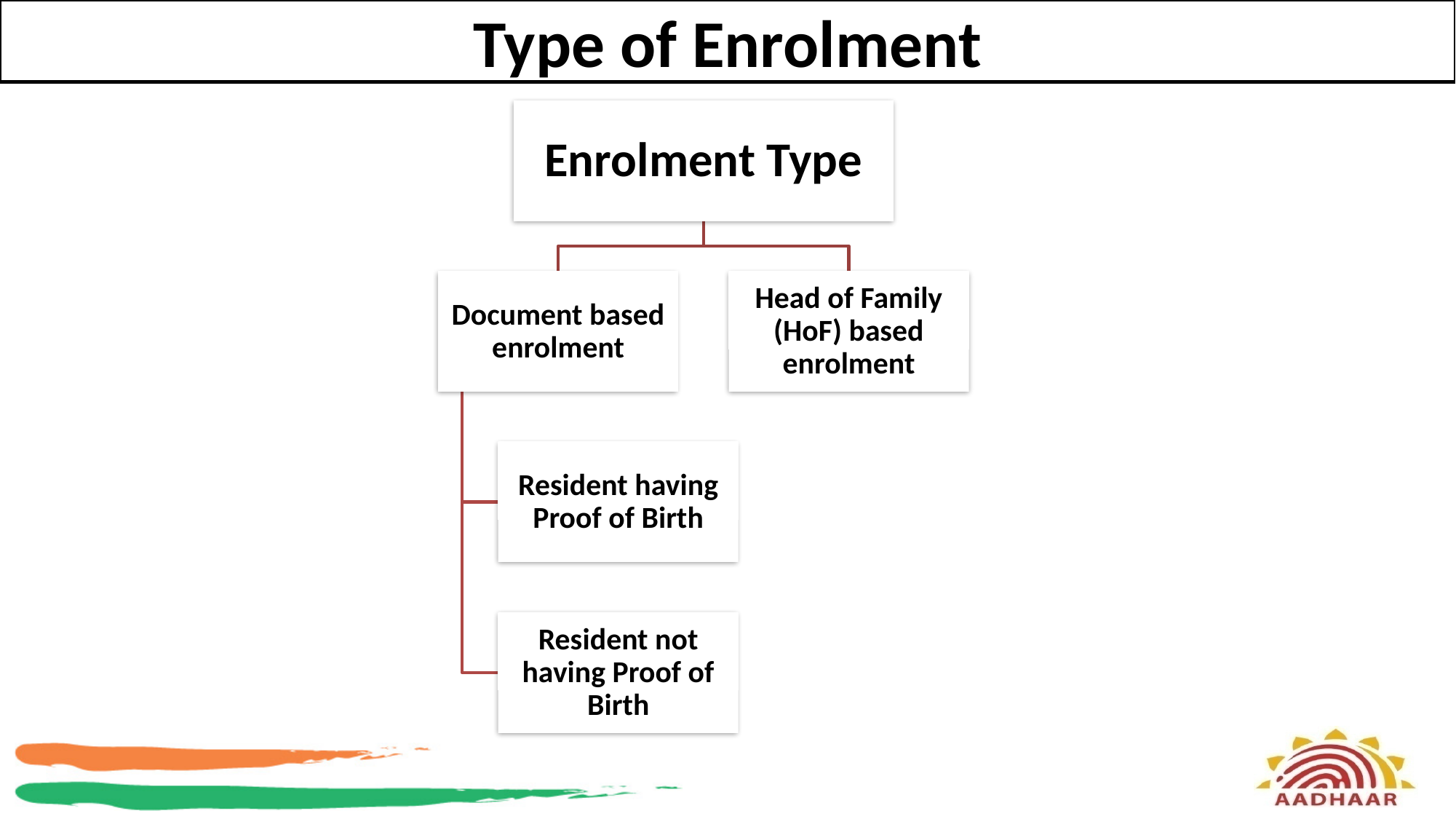

# Type of Enrolment
Enrolment Type
Document based enrolment
Resident having Proof of Birth
Resident not having Proof of Birth
Head of Family (HoF) based enrolment